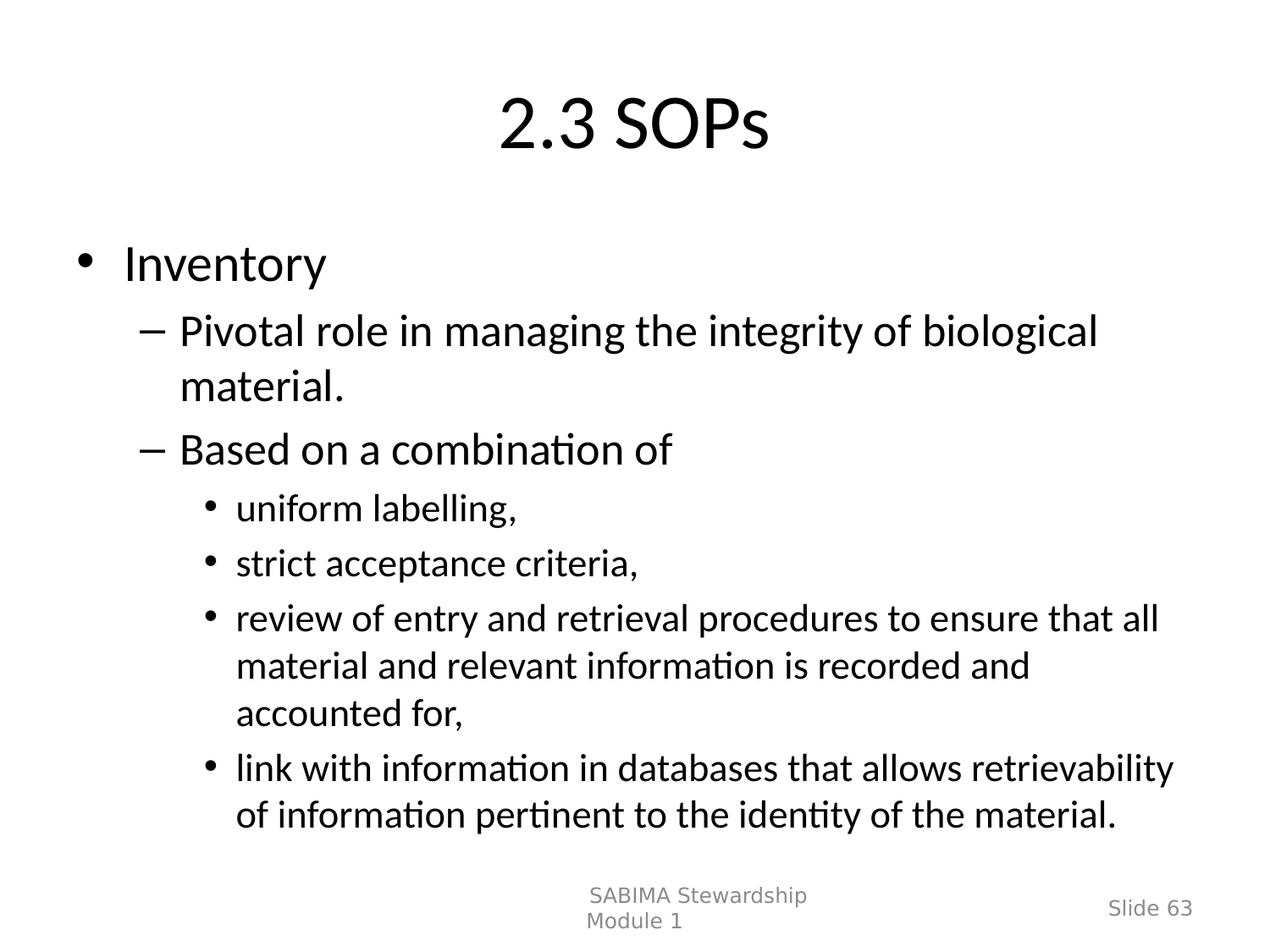

# 2.3 SOPs
Inventory
Pivotal role in managing the integrity of biological material.
Based on a combination of
uniform labelling,
strict acceptance criteria,
review of entry and retrieval procedures to ensure that all material and relevant information is recorded and accounted for,
link with information in databases that allows retrievability of information pertinent to the identity of the material.

	SABIMA Stewardship Module 1
Slide 63